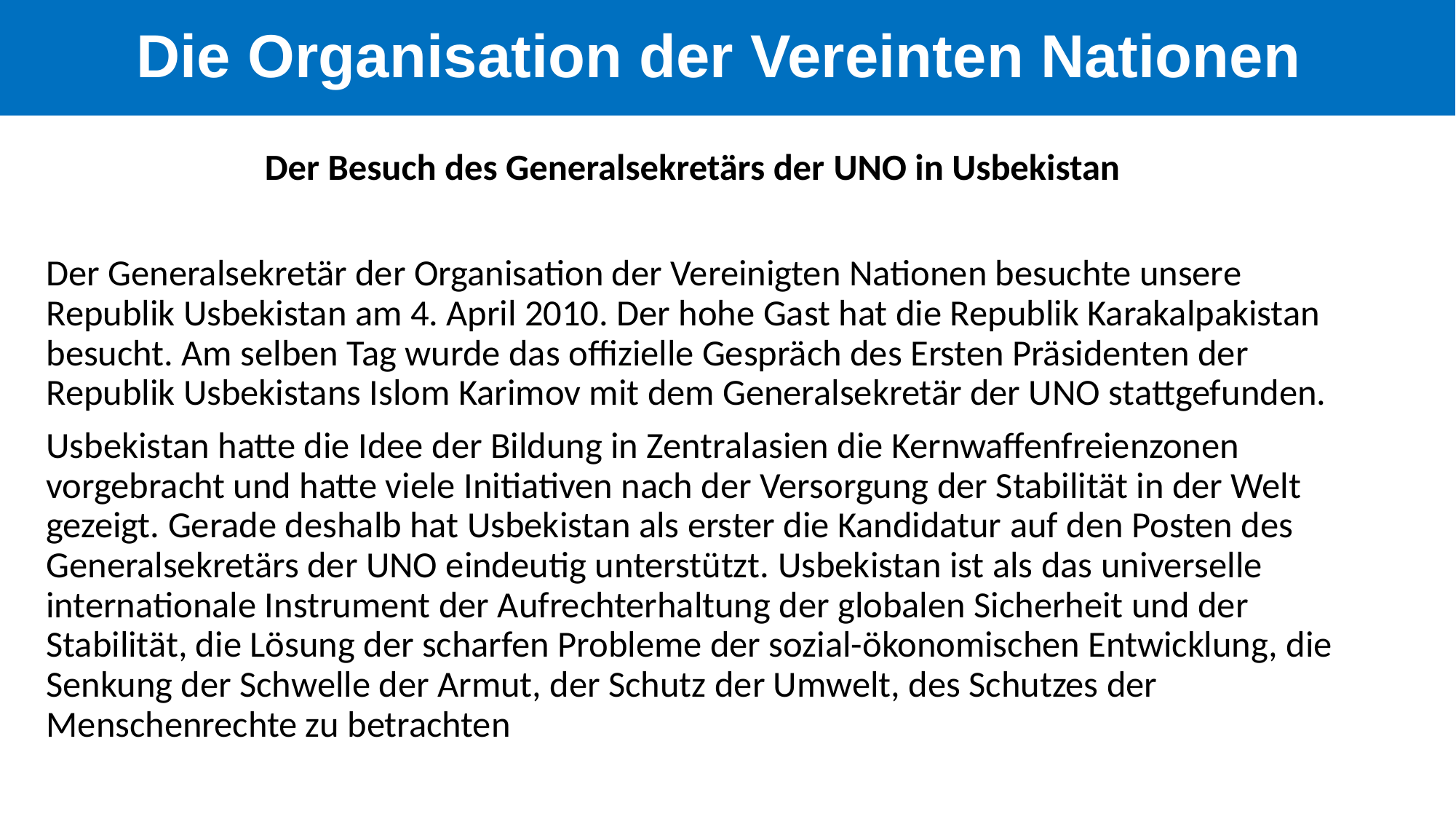

Die Organisation der Vereinten Nationen
Der Besuch des Generalsekretärs der UNO in Usbekistan

Der Generalsekretär der Organisation der Vereinigten Nationen besuchte unsere Republik Usbekistan am 4. April 2010. Der hohe Gast hat die Republik Karakalpakistan besucht. Am selben Tag wurde das offizielle Gespräch des Ersten Präsidenten der Republik Usbekistans Islom Karimov mit dem Generalsekretär der UNO stattgefunden.
Usbekistan hatte die Idee der Bildung in Zentralasien die Kernwaffenfreienzonen vorgebracht und hatte viele Initiativen nach der Versorgung der Stabilität in der Welt gezeigt. Gerade deshalb hat Usbekistan als erster die Kandidatur auf den Posten des Generalsekretärs der UNO eindeutig unterstützt. Usbekistan ist als das universelle internationale Instrument der Aufrechterhaltung der globalen Sicherheit und der Stabilität, die Lösung der scharfen Probleme der sozial-ökonomischen Entwicklung, die Senkung der Schwelle der Armut, der Schutz der Umwelt, des Schutzes der Menschenrechte zu betrachten